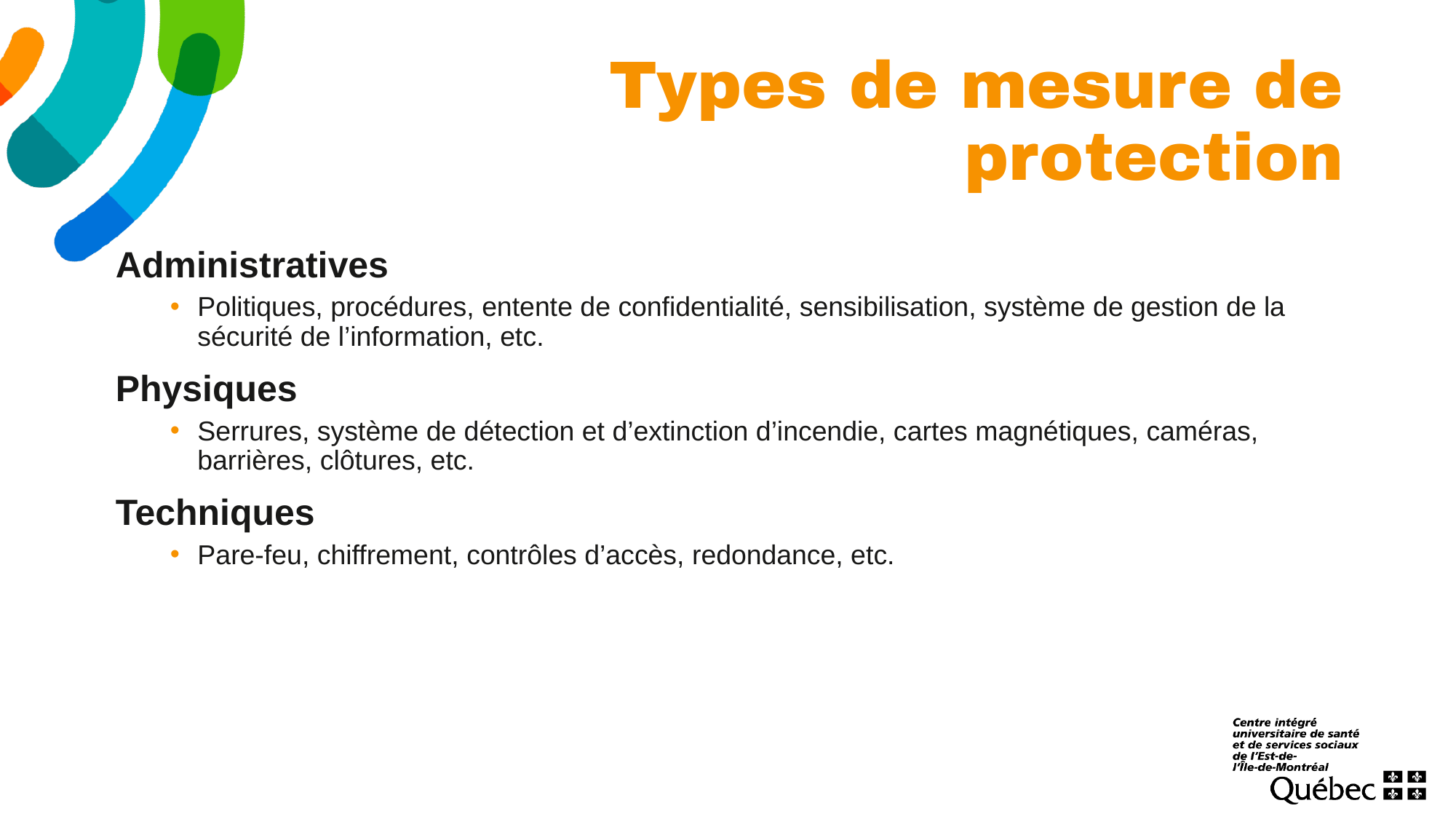

# Types de mesure de protection
Administratives
Politiques, procédures, entente de confidentialité, sensibilisation, système de gestion de la sécurité de l’information, etc.
Physiques
Serrures, système de détection et d’extinction d’incendie, cartes magnétiques, caméras, barrières, clôtures, etc.
Techniques
Pare-feu, chiffrement, contrôles d’accès, redondance, etc.